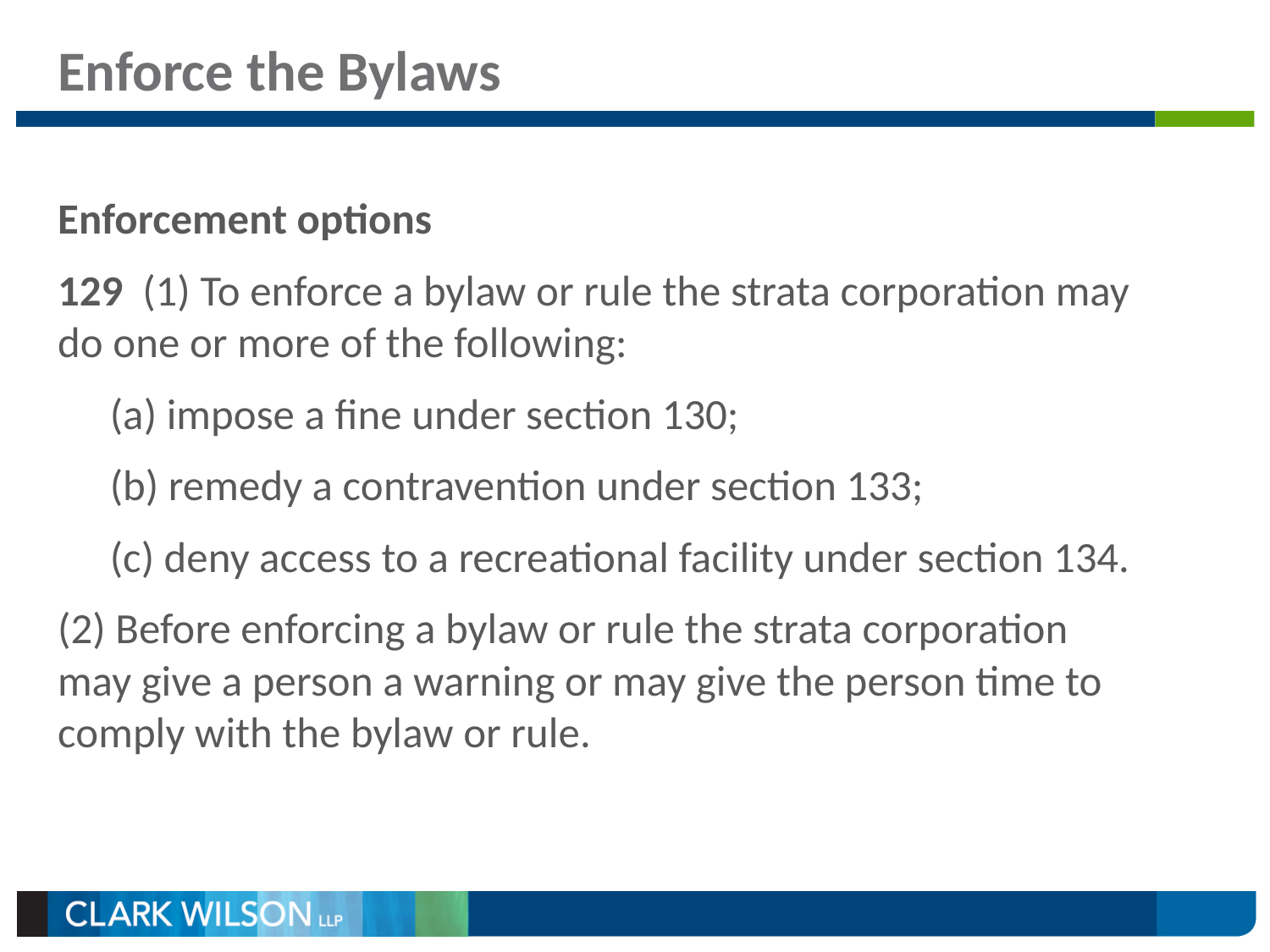

# Enforce the Bylaws
Enforcement options
129  (1) To enforce a bylaw or rule the strata corporation may do one or more of the following:
(a) impose a fine under section 130;
(b) remedy a contravention under section 133;
(c) deny access to a recreational facility under section 134.
(2) Before enforcing a bylaw or rule the strata corporation may give a person a warning or may give the person time to comply with the bylaw or rule.